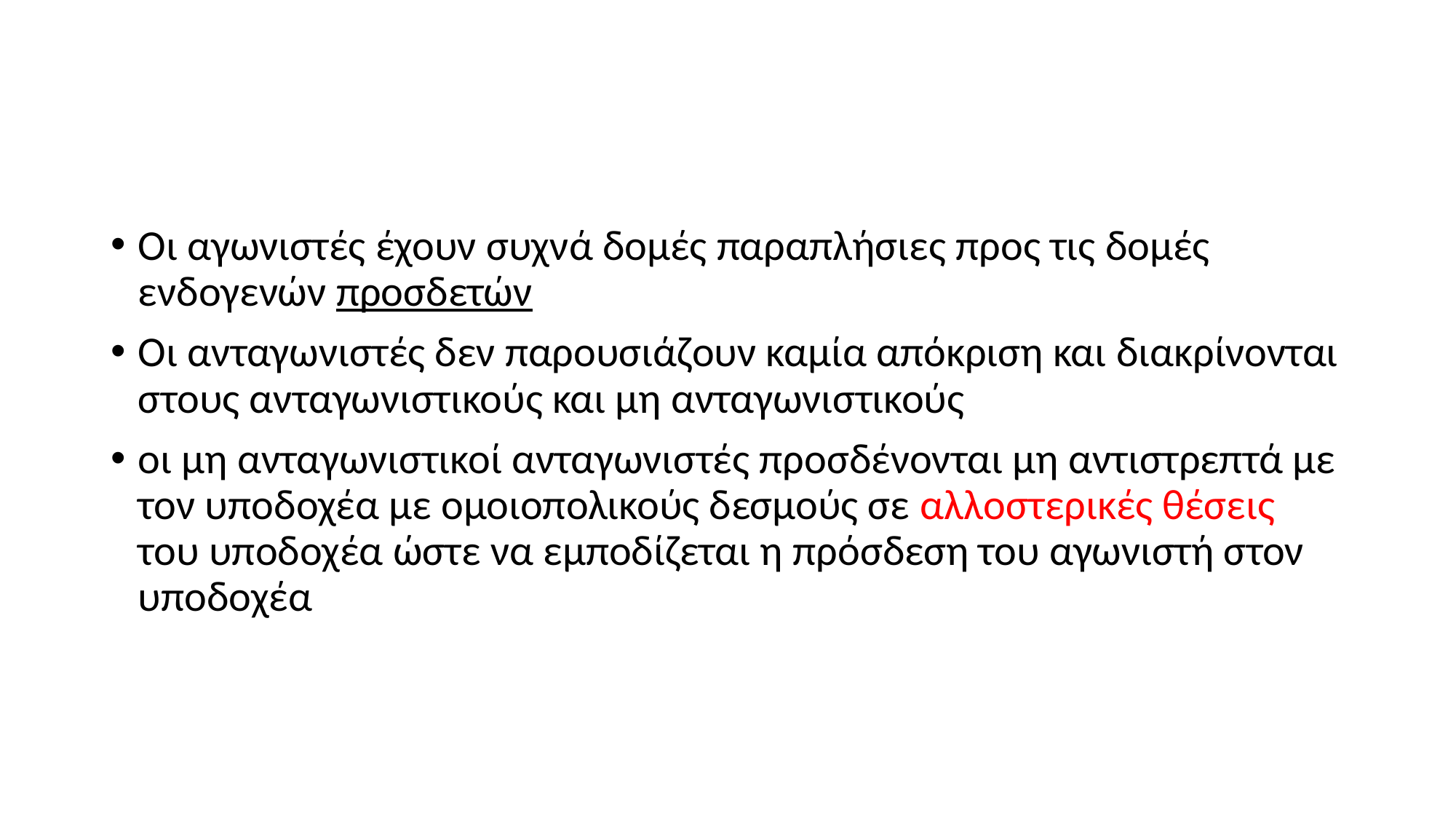

#
Οι αγωνιστές έχουν συχνά δομές παραπλήσιες προς τις δομές ενδογενών προσδετών
Οι ανταγωνιστές δεν παρουσιάζουν καμία απόκριση και διακρίνονται στους ανταγωνιστικούς και μη ανταγωνιστικούς
οι μη ανταγωνιστικοί ανταγωνιστές προσδένονται μη αντιστρεπτά με τον υποδοχέα με ομοιοπολικούς δεσμούς σε αλλοστερικές θέσεις του υποδοχέα ώστε να εμποδίζεται η πρόσδεση του αγωνιστή στον υποδοχέα